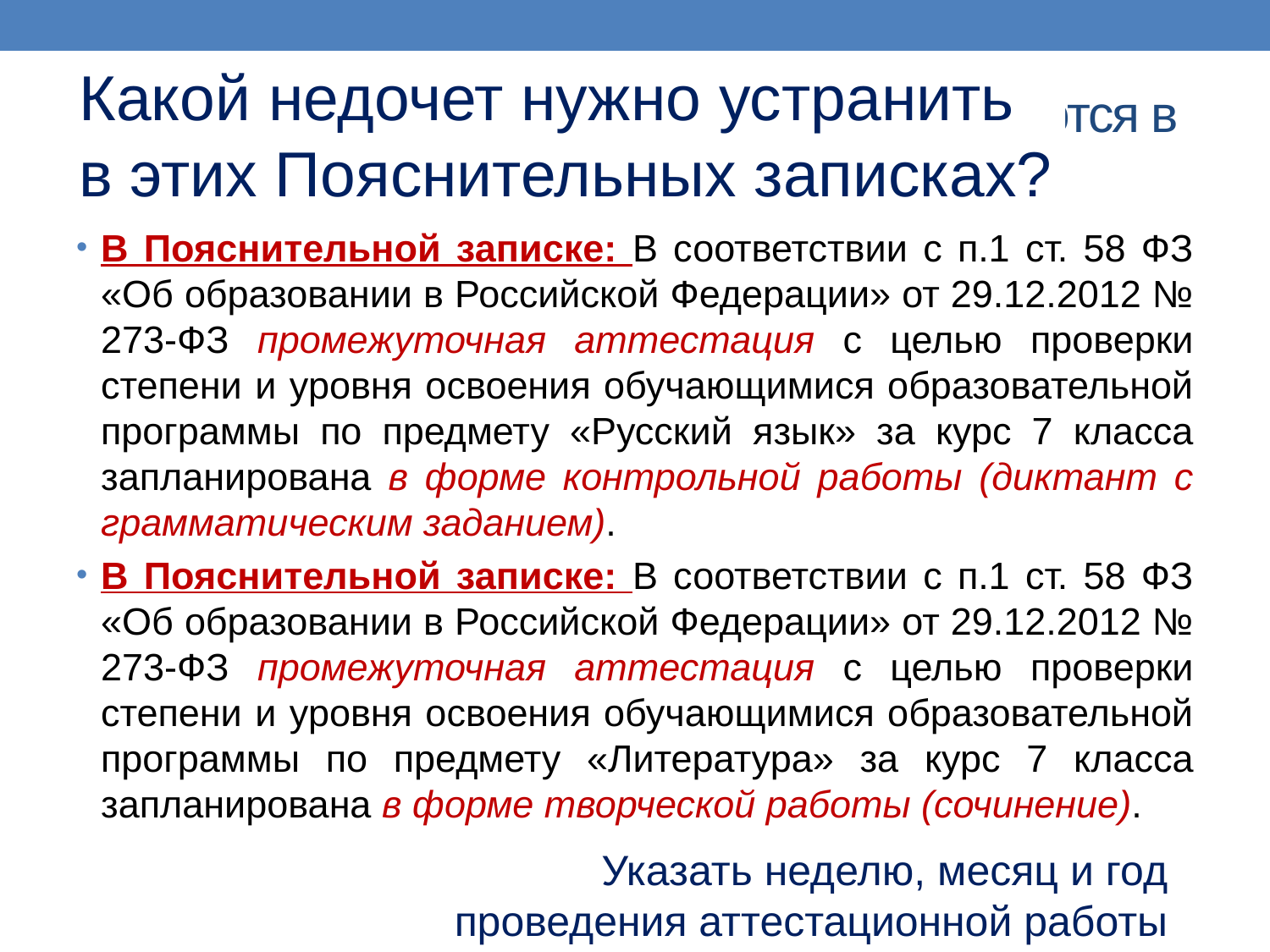

Какой недочет нужно устранить
в этих Пояснительных записках?
# Формы промежуточной аттестации отмечаются в РП:
В Пояснительной записке: В соответствии с п.1 ст. 58 ФЗ «Об образовании в Российской Федерации» от 29.12.2012 № 273-ФЗ промежуточная аттестация с целью проверки степени и уровня освоения обучающимися образовательной программы по предмету «Русский язык» за курс 7 класса запланирована в форме контрольной работы (диктант с грамматическим заданием).
В Пояснительной записке: В соответствии с п.1 ст. 58 ФЗ «Об образовании в Российской Федерации» от 29.12.2012 № 273-ФЗ промежуточная аттестация с целью проверки степени и уровня освоения обучающимися образовательной программы по предмету «Литература» за курс 7 класса запланирована в форме творческой работы (сочинение).

Указать неделю, месяц и год
проведения аттестационной работы